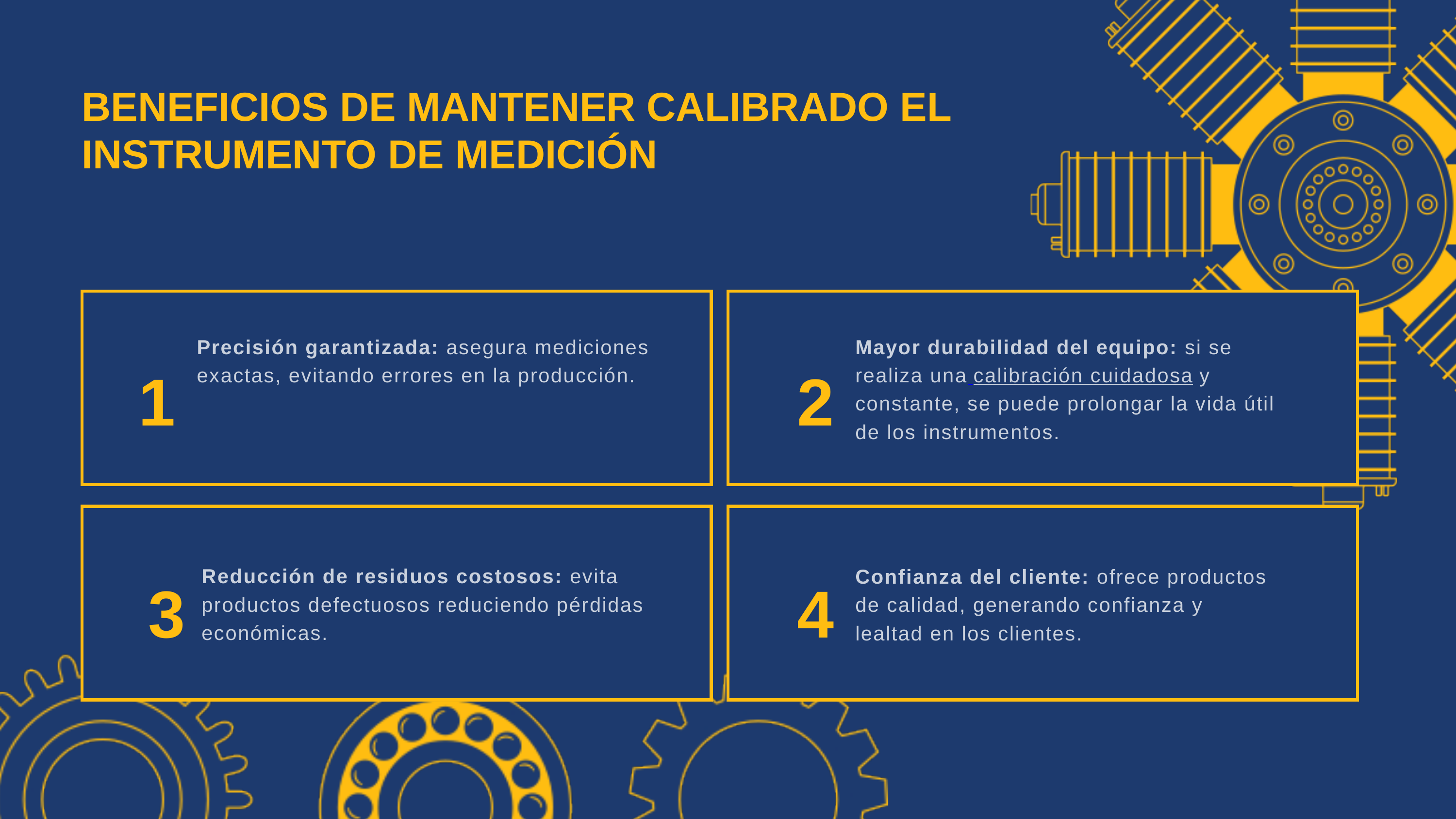

BENEFICIOS DE MANTENER CALIBRADO EL INSTRUMENTO DE MEDICIÓN

1
2
Precisión garantizada: asegura mediciones exactas, evitando errores en la producción.

Mayor durabilidad del equipo: si se realiza una calibración cuidadosa y constante, se puede prolongar la vida útil de los instrumentos.

3
4
Reducción de residuos costosos: evita productos defectuosos reduciendo pérdidas económicas.
Confianza del cliente: ofrece productos de calidad, generando confianza y lealtad en los clientes.